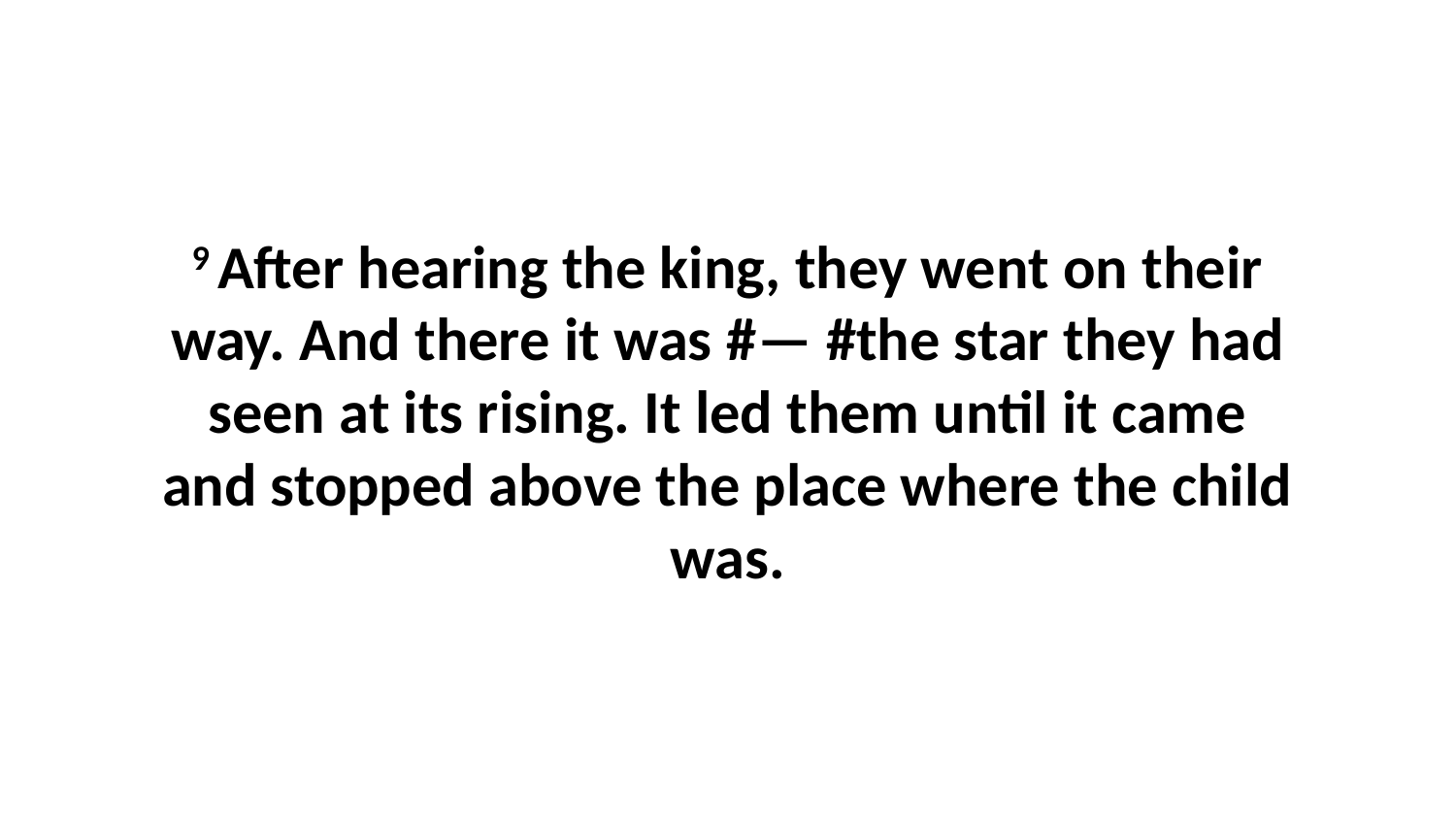

9 After hearing the king, they went on their way. And there it was #— #the star they had seen at its rising. It led them until it came and stopped above the place where the child was.